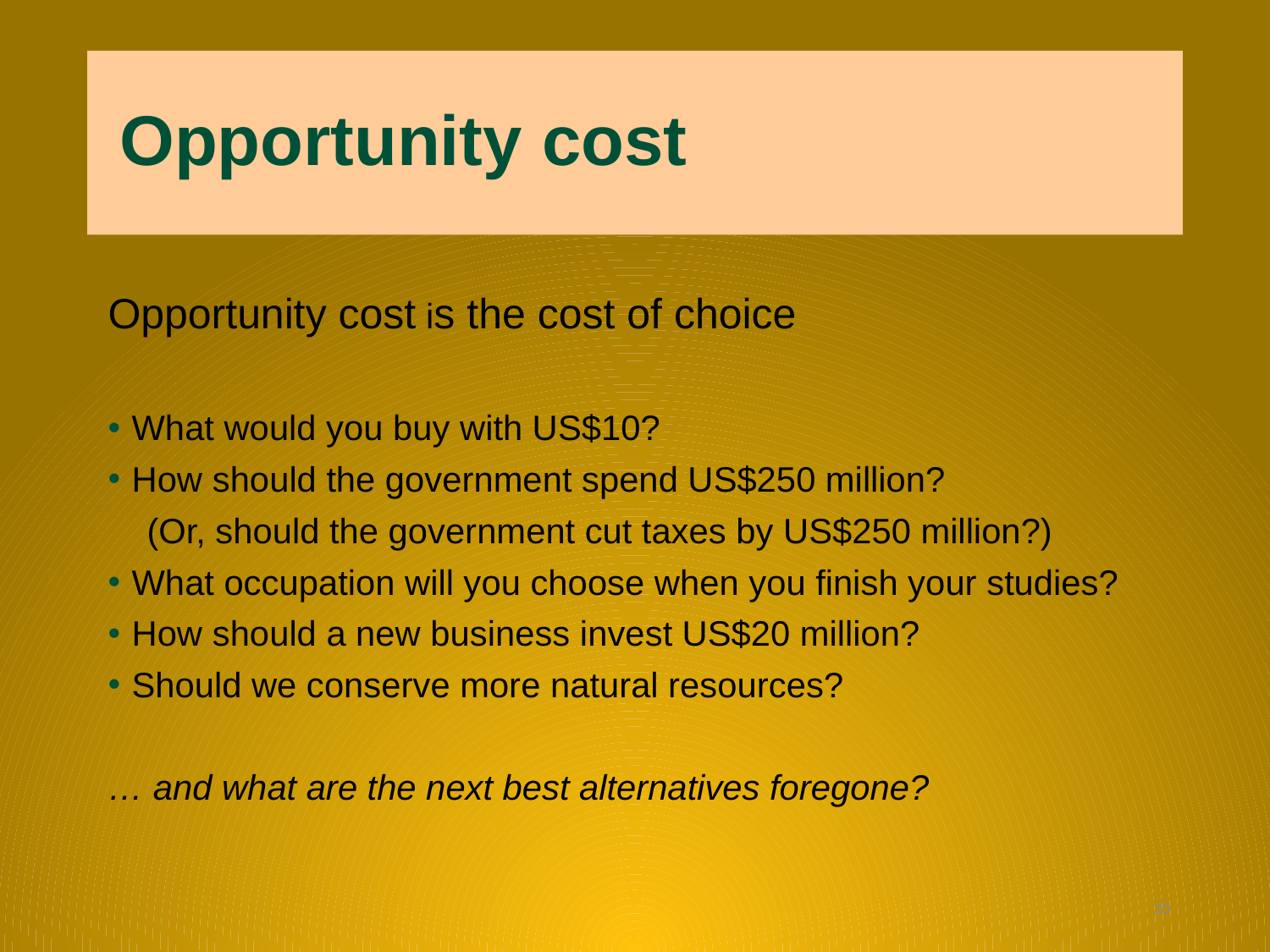

# Opportunity cost

Opportunity cost is the cost of choice

What would you buy with US$10?
How should the government spend US$250 million?
    (Or, should the government cut taxes by US$250 million?)
What occupation will you choose when you finish your studies?
How should a new business invest US$20 million?
Should we conserve more natural resources?

… and what are the next best alternatives foregone?

20